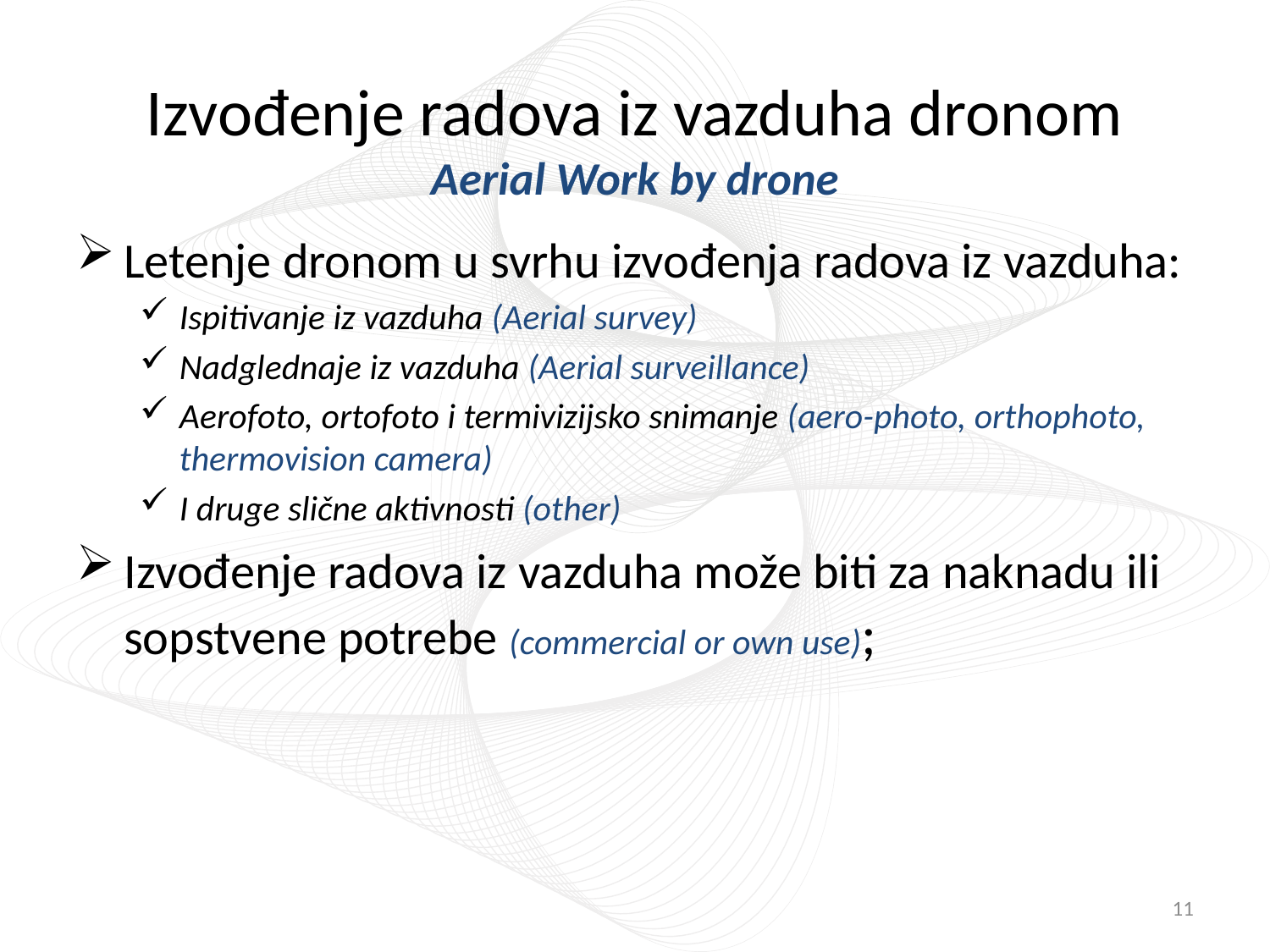

# Izvođenje radova iz vazduha dronom Aerial Work by drone
Letenje dronom u svrhu izvođenja radova iz vazduha:
Ispitivanje iz vazduha (Aerial survey)
Nadglednaje iz vazduha (Aerial surveillance)
Aerofoto, ortofoto i termivizijsko snimanje (aero-photo, orthophoto, thermovision camera)
I druge slične aktivnosti (other)
Izvođenje radova iz vazduha može biti za naknadu ili sopstvene potrebe (commercial or own use);
11